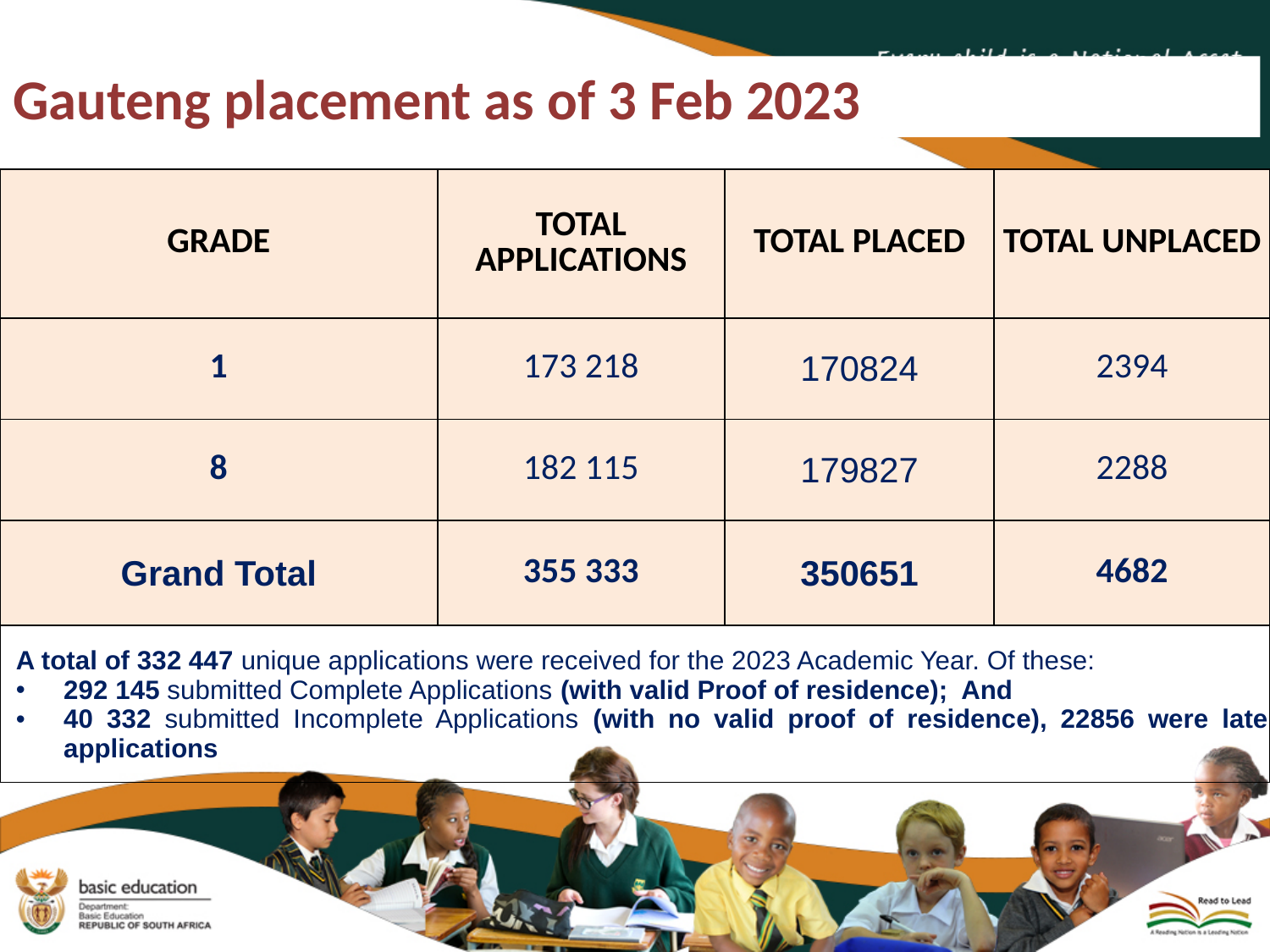

# Gauteng placement as of 3 Feb 2023
| GRADE | TOTAL APPLICATIONS | TOTAL PLACED | TOTAL UNPLACED |
| --- | --- | --- | --- |
| 1 | 173 218 | 170824 | 2394 |
| 8 | 182 115 | 179827 | 2288 |
| Grand Total | 355 333 | 350651 | 4682 |
| A total of 332 447 unique applications were received for the 2023 Academic Year. Of these: 292 145 submitted Complete Applications (with valid Proof of residence); And 40 332 submitted Incomplete Applications (with no valid proof of residence), 22856 were late applications |  |  |  |